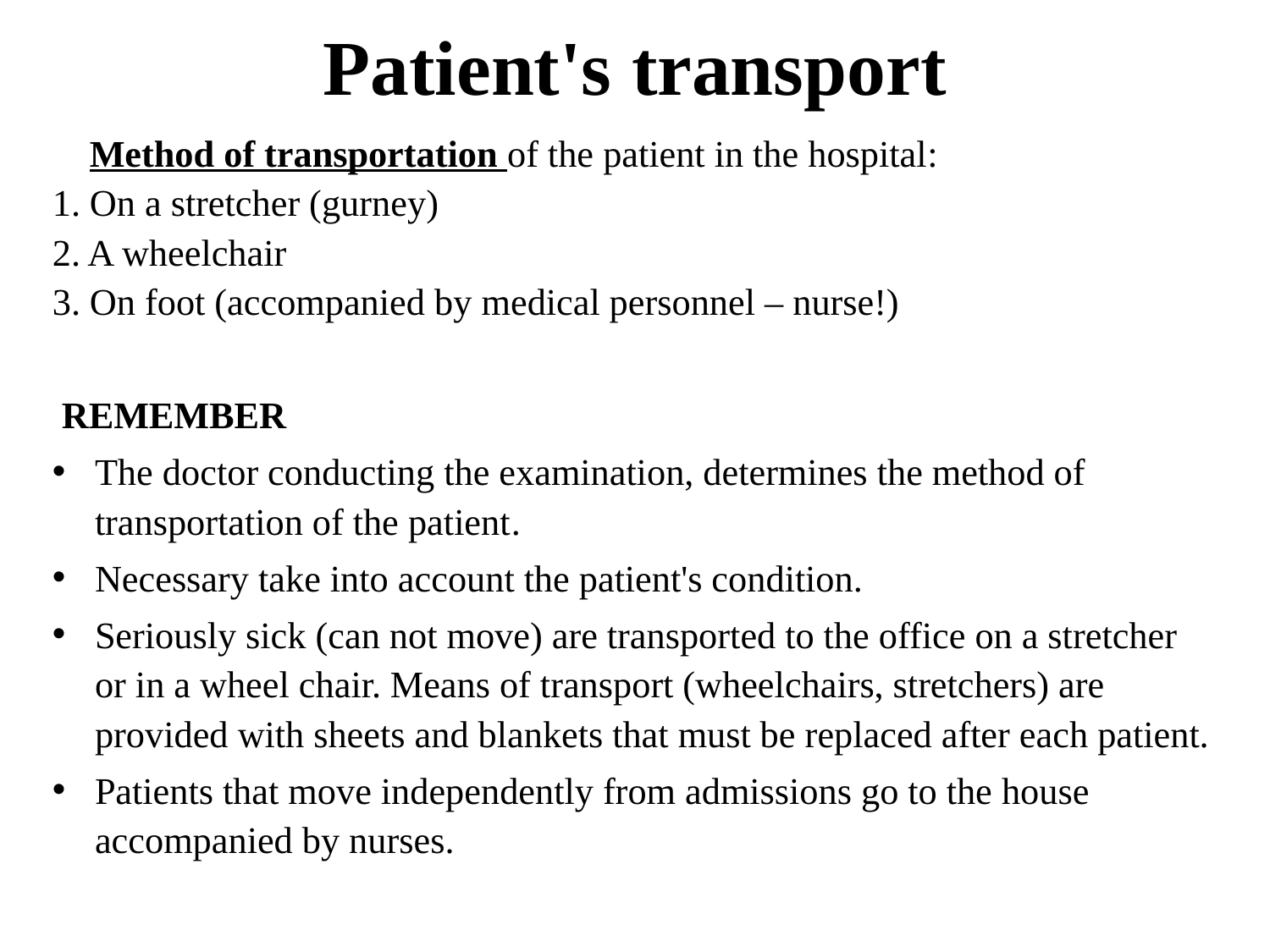

# Patient's transport
    Method of transportation of the patient in the hospital:
1. On a stretcher (gurney)
2. A wheelchair
3. On foot (accompanied by medical personnel – nurse!)

 REMEMBER
The doctor conducting the examination, determines the method of transportation of the patient.
Necessary take into account the patient's condition.
Seriously sick (can not move) are transported to the office on a stretcher or in a wheel chair. Means of transport (wheelchairs, stretchers) are provided with sheets and blankets that must be replaced after each patient.
Patients that move independently from admissions go to the house accompanied by nurses.